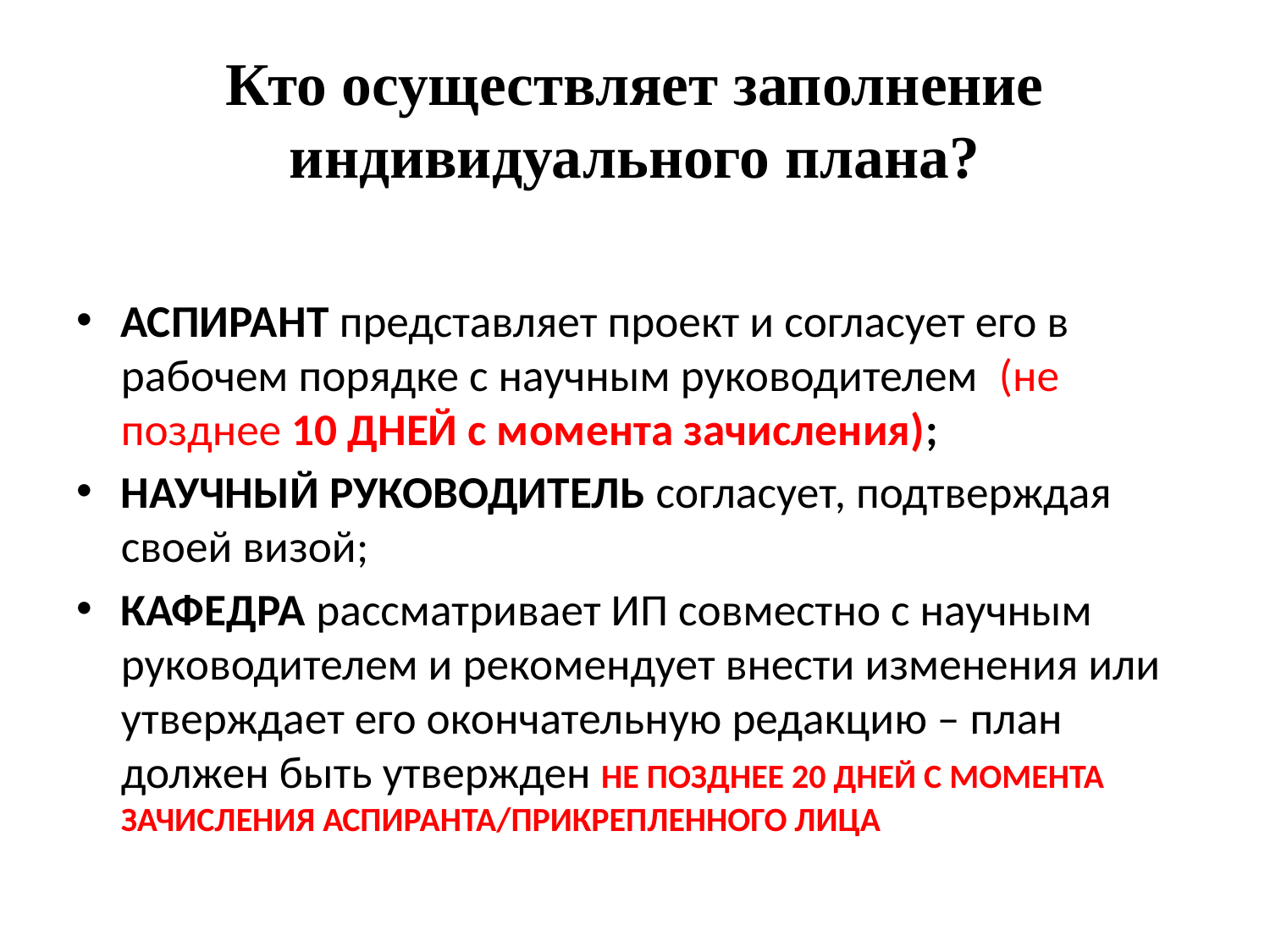

# Кто осуществляет заполнение индивидуального плана?

АСПИРАНТ представляет проект и согласует его в рабочем порядке с научным руководителем  (не позднее 10 ДНЕЙ с момента зачисления);
НАУЧНЫЙ РУКОВОДИТЕЛЬ согласует, подтверждая своей визой;
КАФЕДРА рассматривает ИП совместно с научным руководителем и рекомендует внести изменения или утверждает его окончательную редакцию – план должен быть утвержден НЕ ПОЗДНЕЕ 20 ДНЕЙ С МОМЕНТА ЗАЧИСЛЕНИЯ АСПИРАНТА/ПРИКРЕПЛЕННОГО ЛИЦА